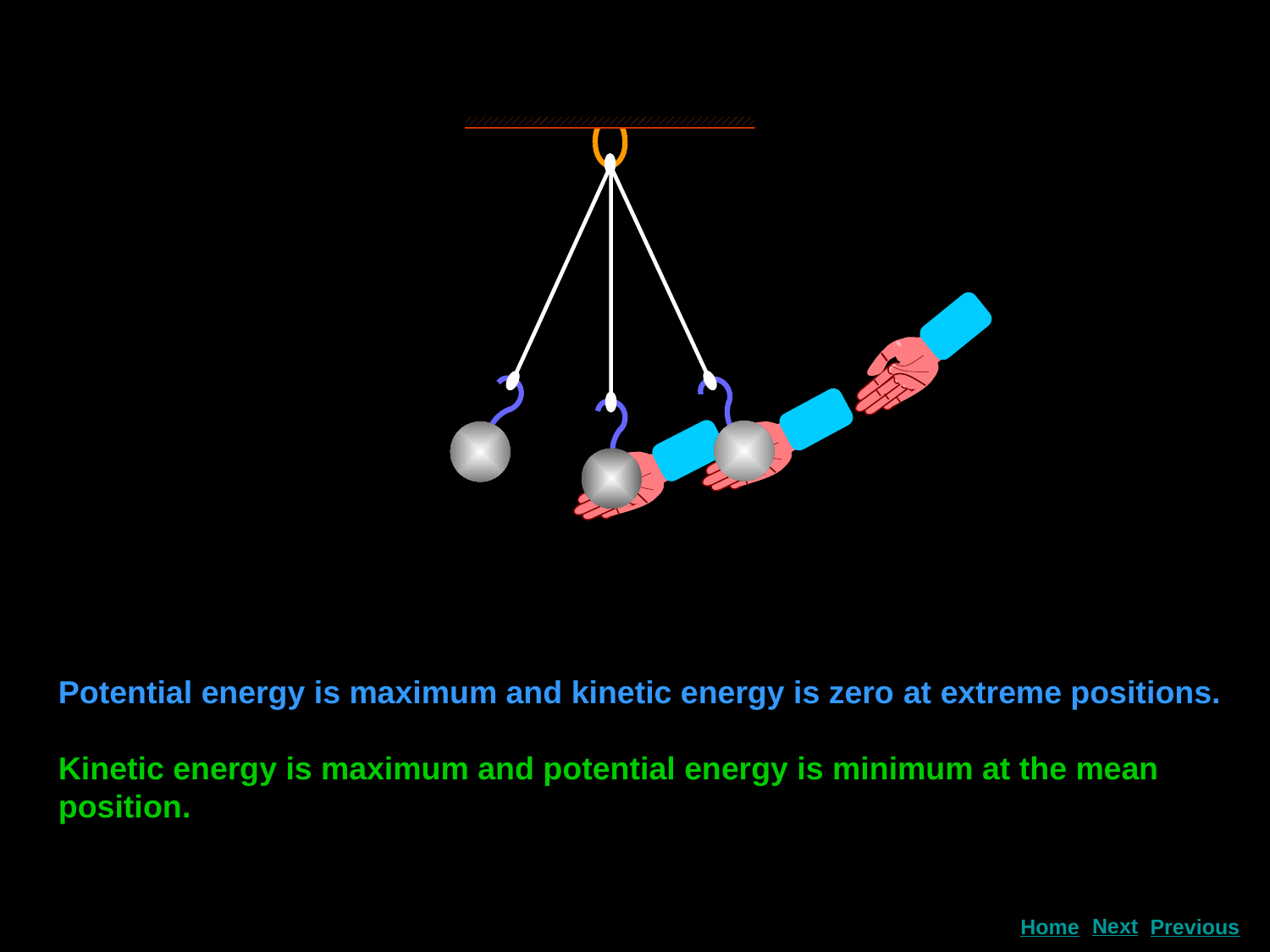

Potential energy is maximum and kinetic energy is zero at extreme positions.

Kinetic energy is maximum and potential energy is minimum at the mean
position.
Next
Home
Previous